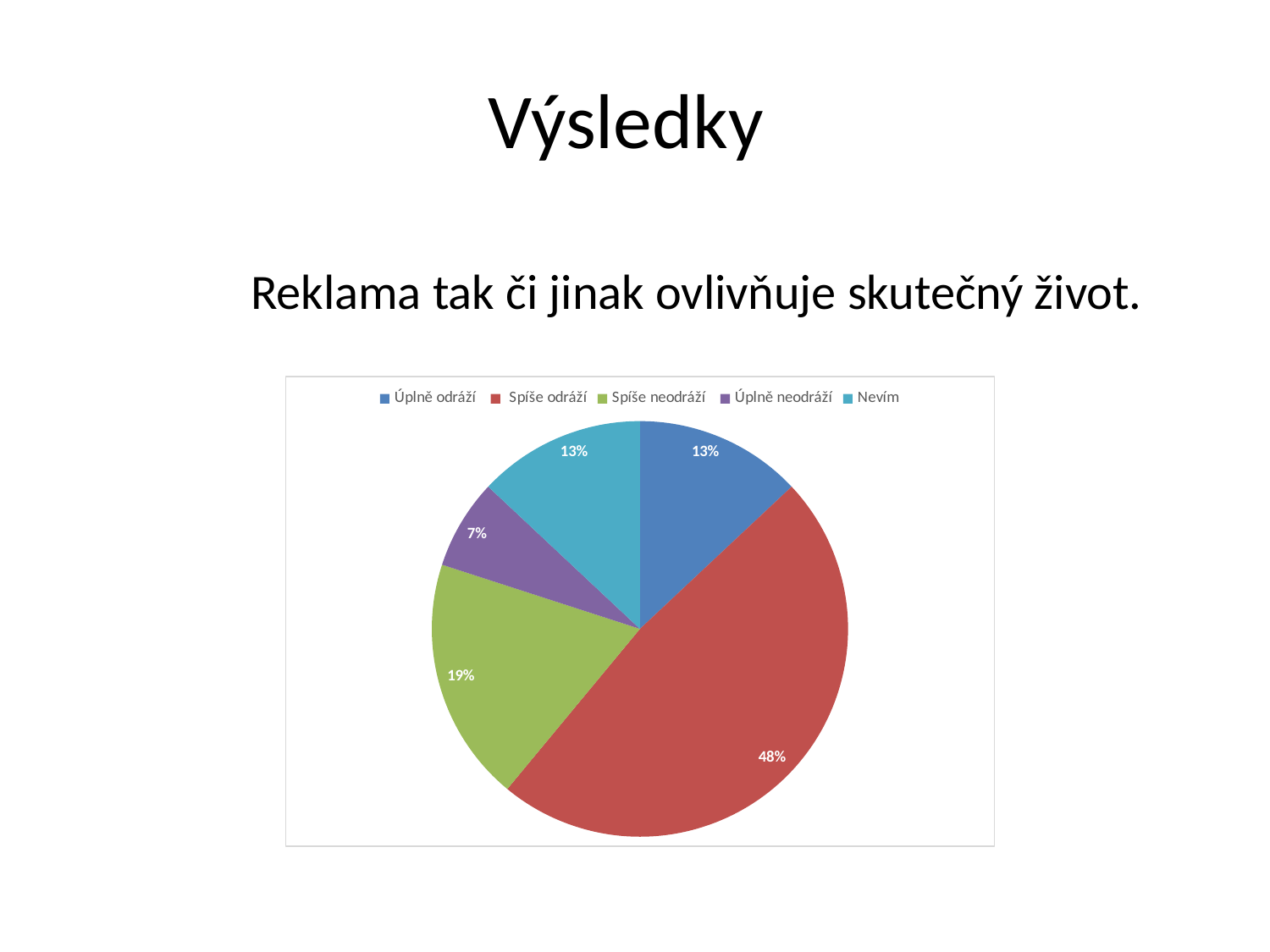

# Výsledky

		Reklama tak či jinak ovlivňuje skutečný život.

### Chart

| Category |  |
|---|---|
| Úplně odráží  | 13.0 |
|  Spíše odráží | 48.0 |
| Spíše neodráží  | 19.0 |
| Úplně neodráží | 7.0 |
| Nevím | 13.0 |